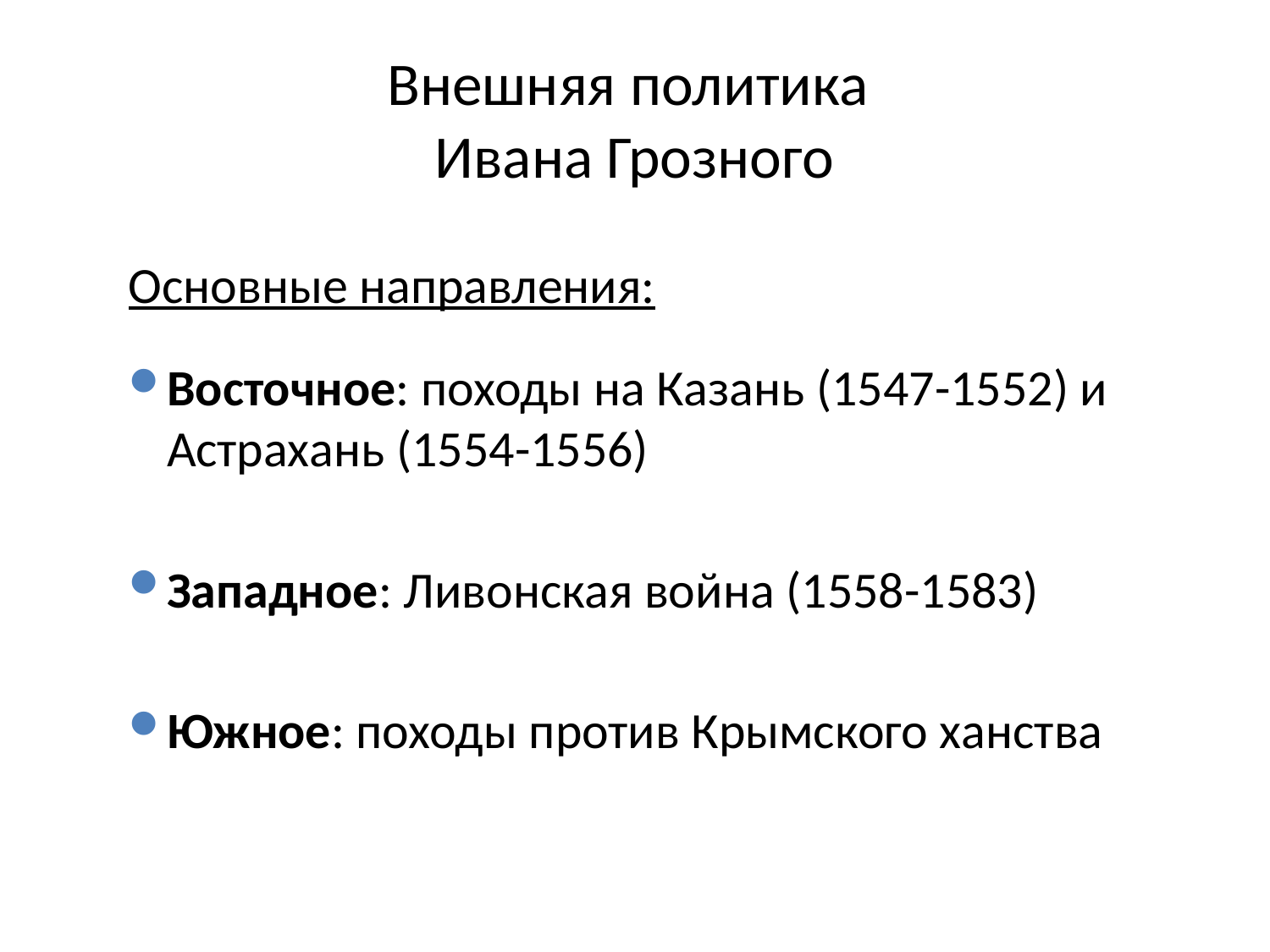

# Внешняя политика Ивана Грозного
Основные направления:

Восточное: походы на Казань (1547-1552) и Астрахань (1554-1556)

Западное: Ливонская война (1558-1583)

Южное: походы против Крымского ханства